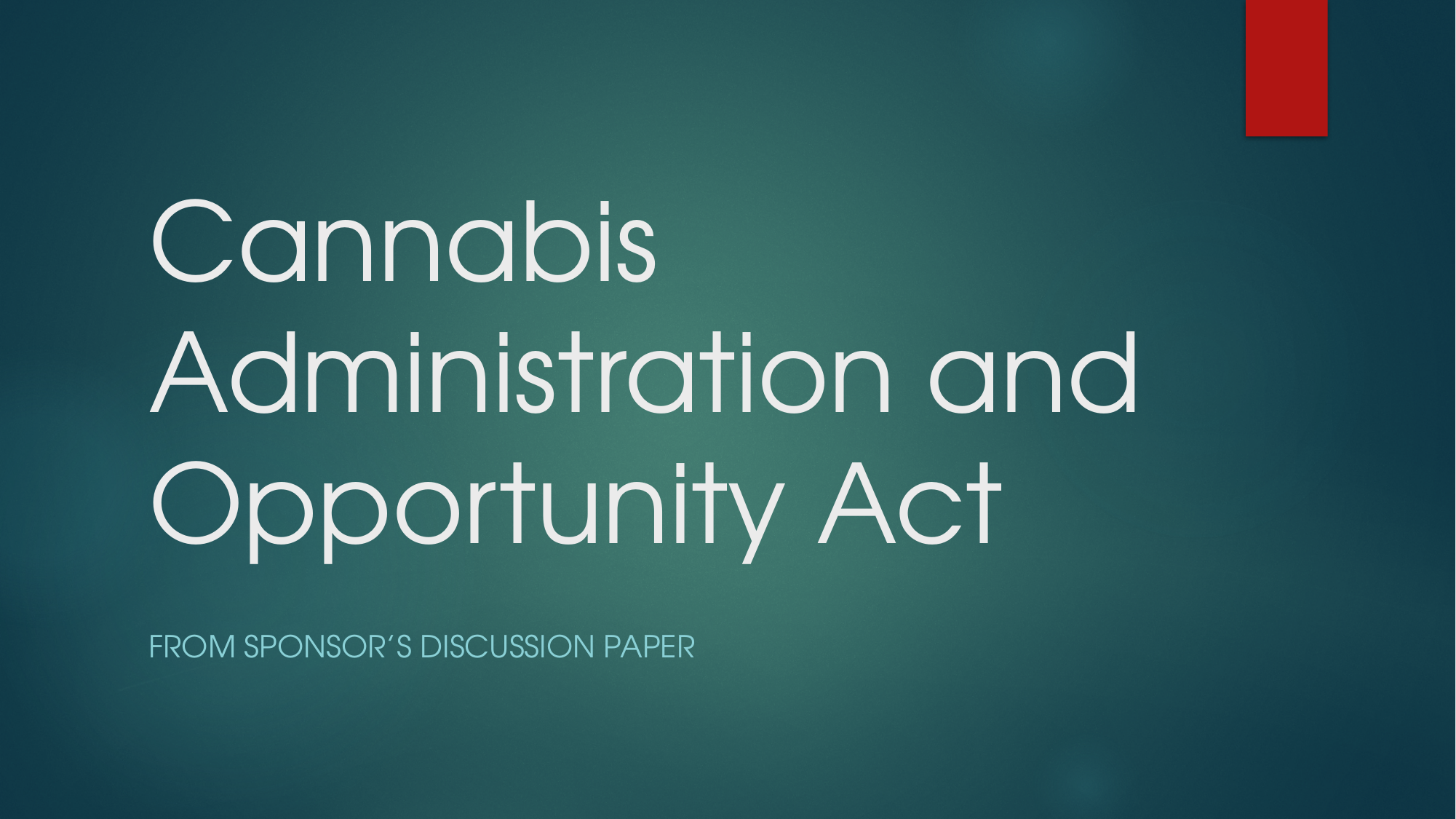

# Cannabis Administration and Opportunity Act

From SpONSor’s DISCUSSION PAPER